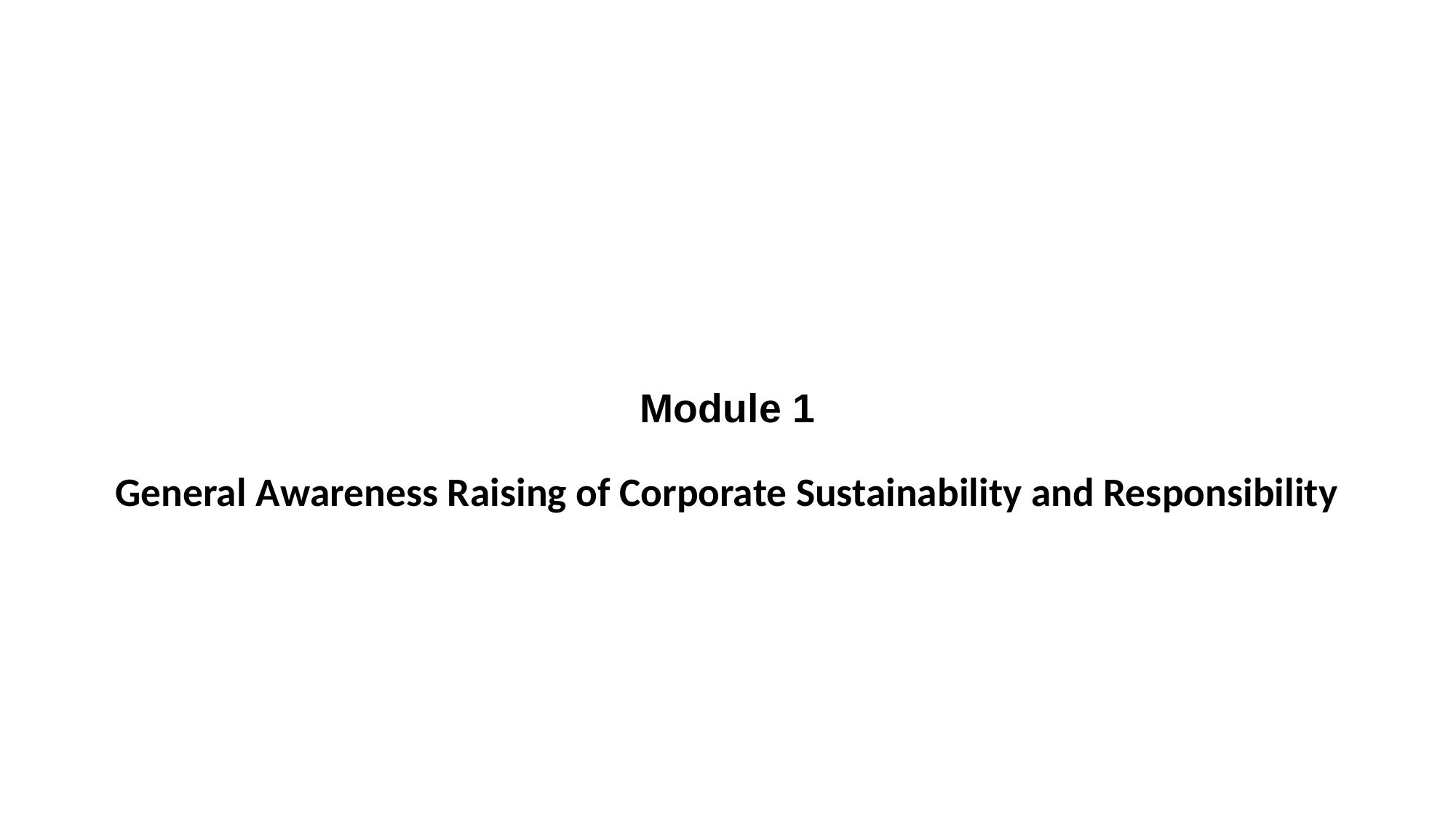

# Module 1
General Awareness Raising of Corporate Sustainability and Responsibility